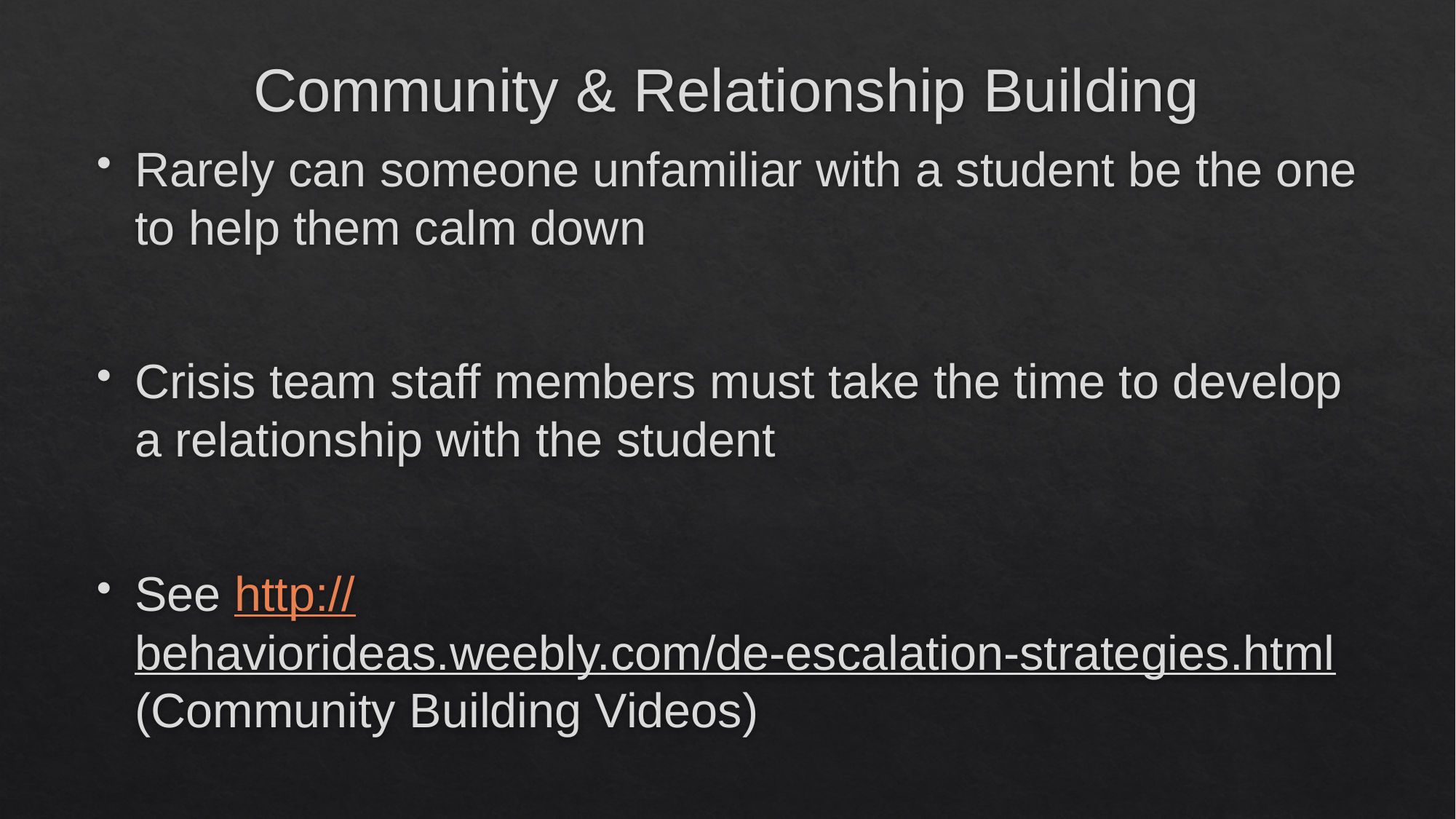

# Community & Relationship Building
Rarely can someone unfamiliar with a student be the one to help them calm down

Crisis team staff members must take the time to develop a relationship with the student

See http://behaviorideas.weebly.com/de-escalation-strategies.html (Community Building Videos)